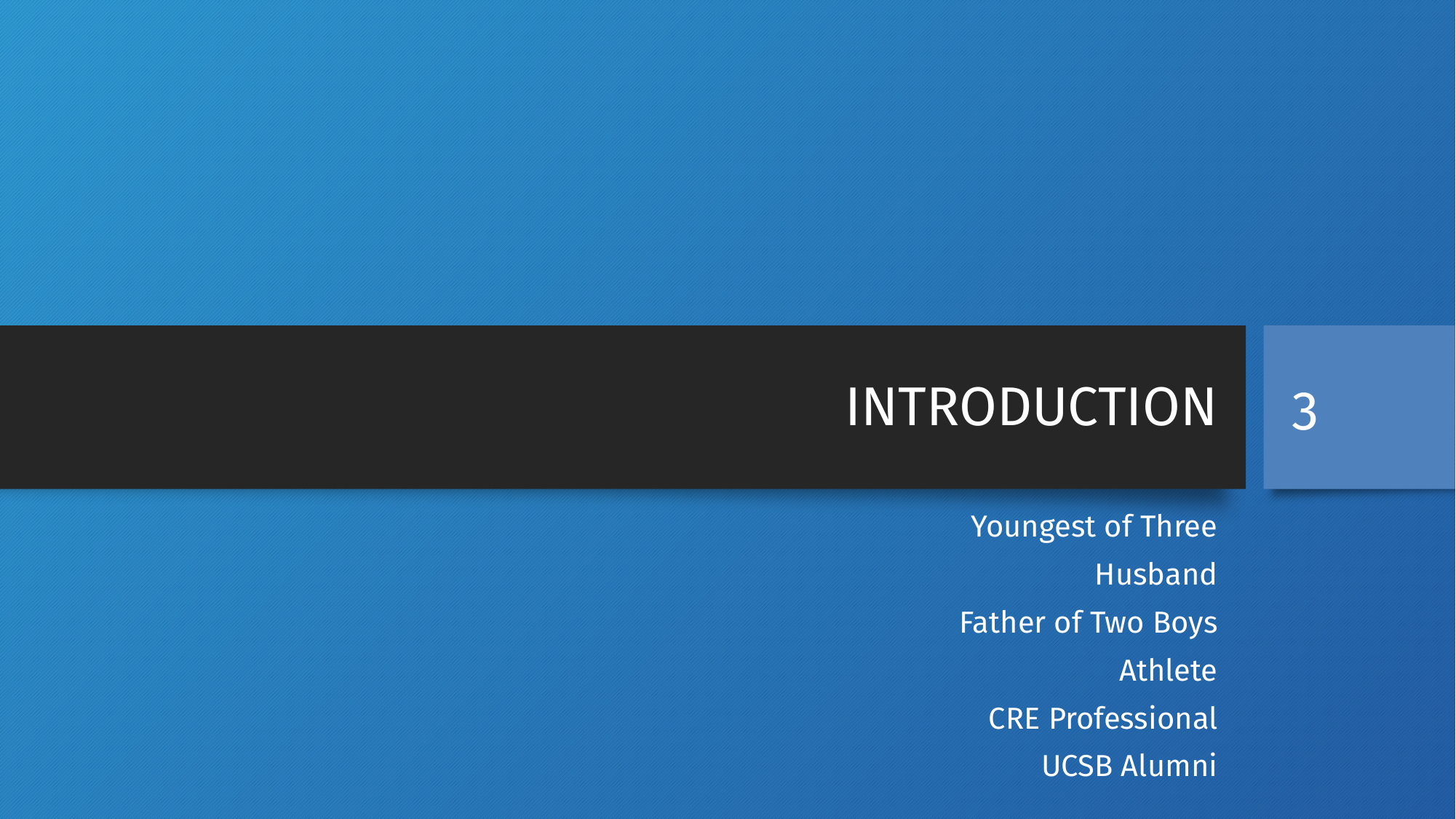

# INTRODUCTION
3
Youngest of Three
Husband
Father of Two Boys
Athlete
CRE Professional
UCSB Alumni